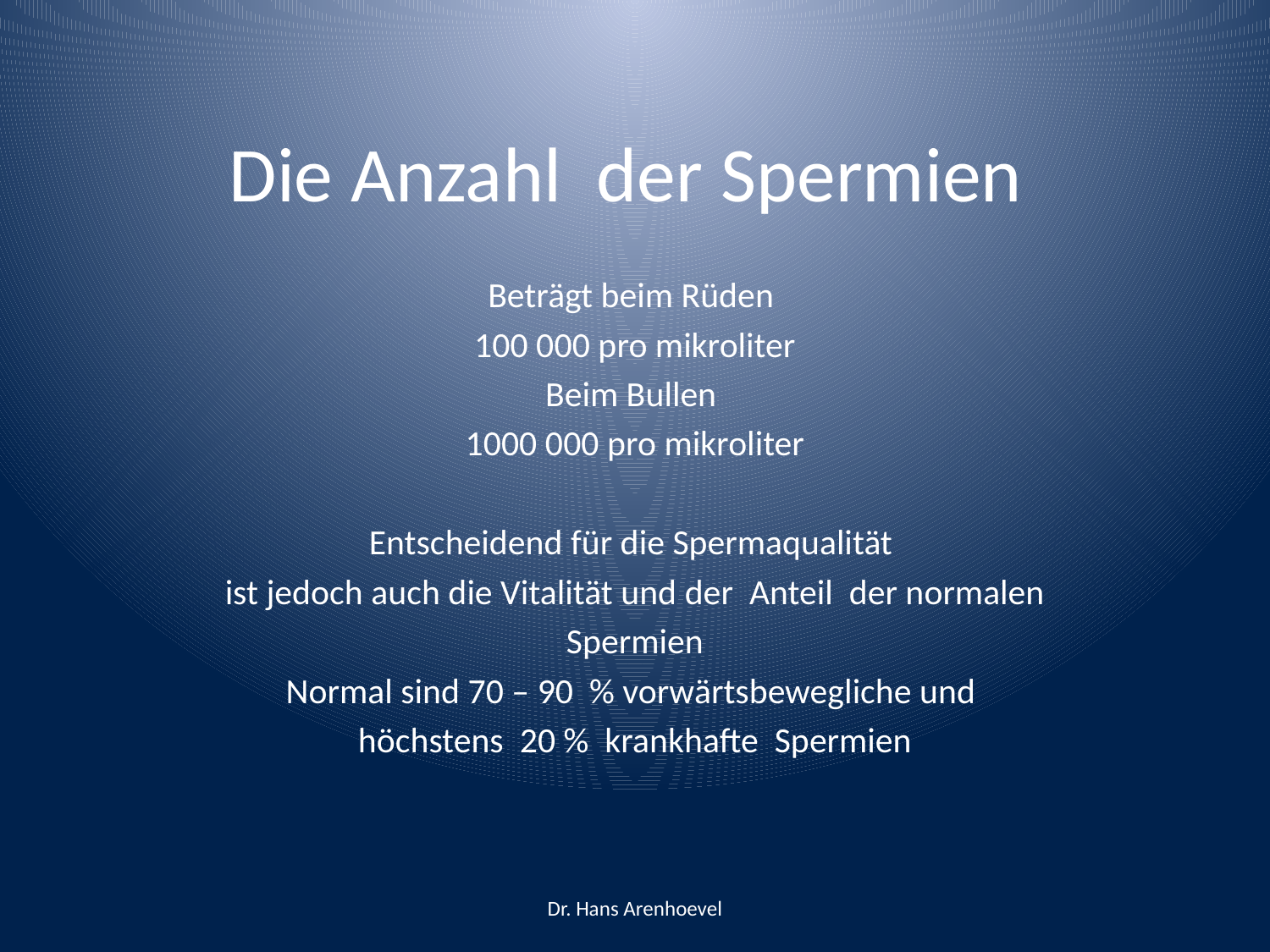

# Die Anzahl  der Spermien
Beträgt beim Rüden
100 000 pro mikroliter
Beim Bullen
1000 000 pro mikroliter

Entscheidend für die Spermaqualität
ist jedoch auch die Vitalität und der  Anteil  der normalen
Spermien
Normal sind 70 – 90  % vorwärtsbewegliche und
höchstens  20 %  krankhafte  Spermien

Dr. Hans Arenhoevel